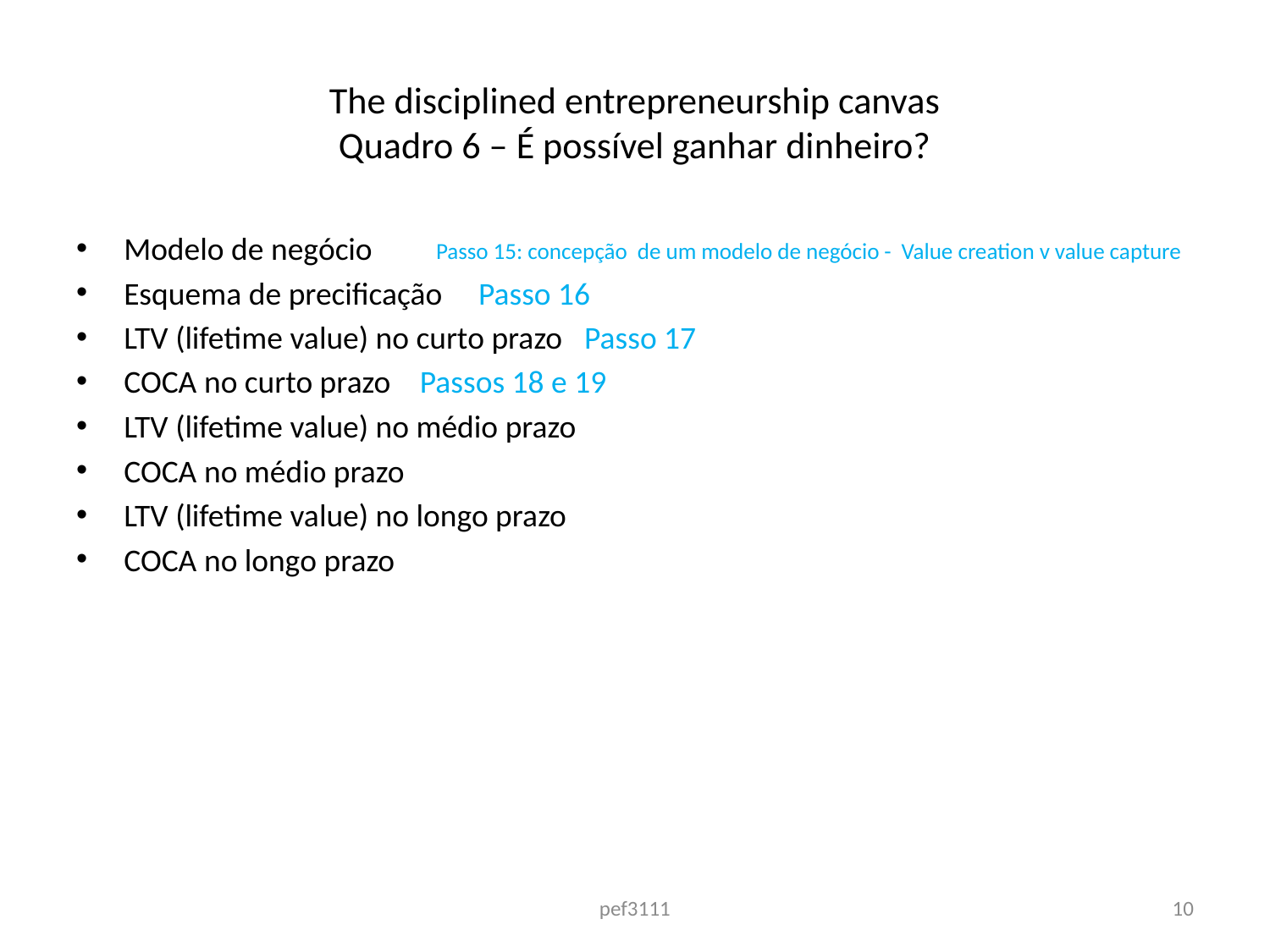

# The disciplined entrepreneurship canvas Quadro 6 – É possível ganhar dinheiro?
Modelo de negócio
Esquema de precificação     Passo 16
LTV (lifetime value) no curto prazo   Passo 17
COCA no curto prazo    Passos 18 e 19
LTV (lifetime value) no médio prazo
COCA no médio prazo
LTV (lifetime value) no longo prazo
COCA no longo prazo

Passo 15: concepção  de um modelo de negócio -  Value creation v value capture
pef3111
10